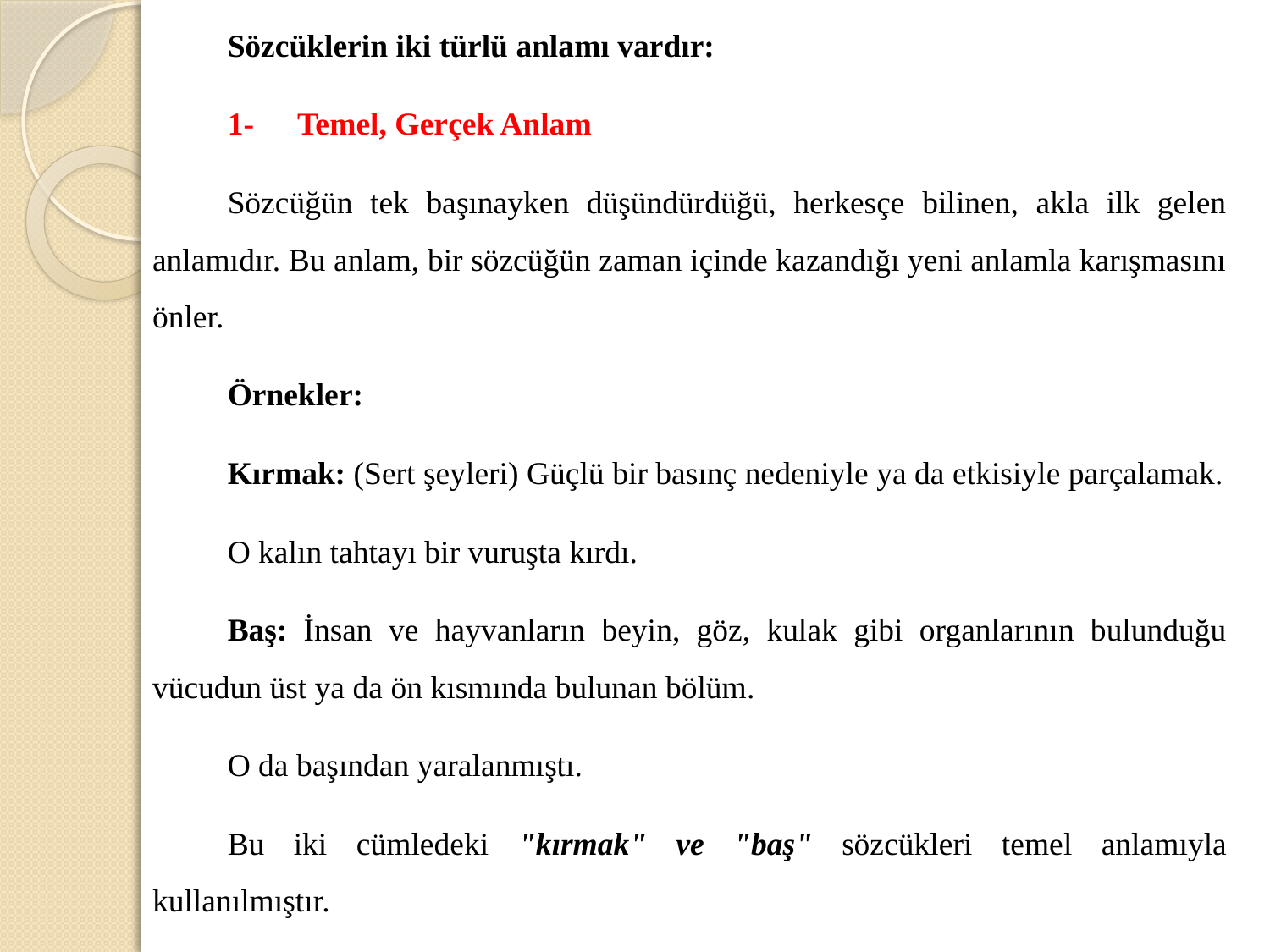

Sözcüklerin iki türlü anlamı vardır:
1-            Temel, Gerçek Anlam
Sözcüğün tek başınayken düşündürdüğü, herkesçe bilinen, akla ilk gelen anlamıdır. Bu anlam, bir sözcüğün zaman içinde kazandığı yeni anlamla karışmasını önler.
Örnekler:
Kırmak: (Sert şeyleri) Güçlü bir basınç nedeniyle ya da etkisiyle parçalamak.
O kalın tahtayı bir vuruşta kırdı.
Baş: İnsan ve hayvanların beyin, göz, kulak gibi organlarının bulunduğu vücudun üst ya da ön kısmında bulunan bölüm.
O da başından yaralanmıştı.
Bu iki cümledeki "kırmak" ve "baş" sözcükleri temel anlamıyla kullanılmıştır.